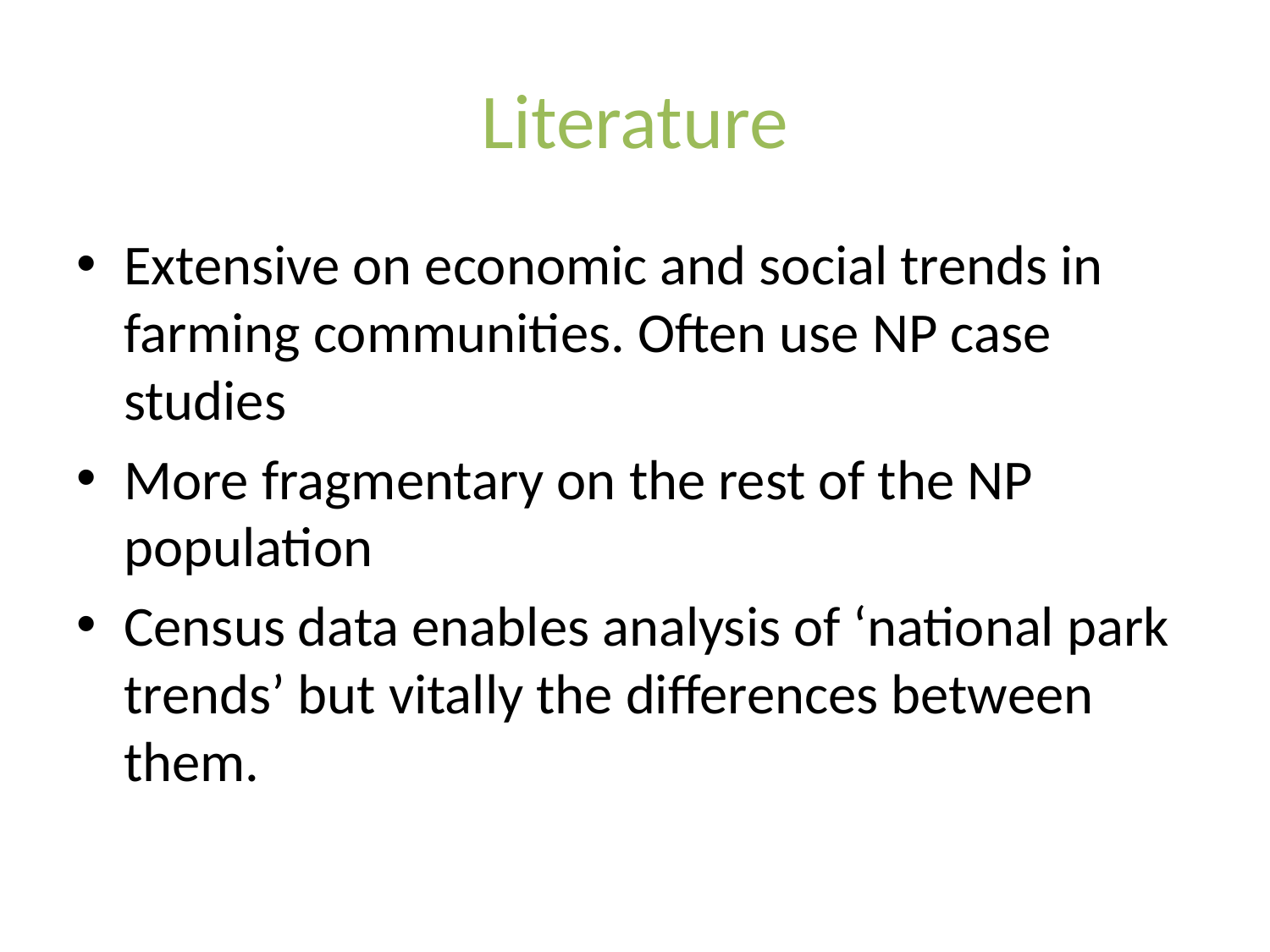

# Literature
Extensive on economic and social trends in farming communities. Often use NP case studies
More fragmentary on the rest of the NP population
Census data enables analysis of ‘national park trends’ but vitally the differences between them.